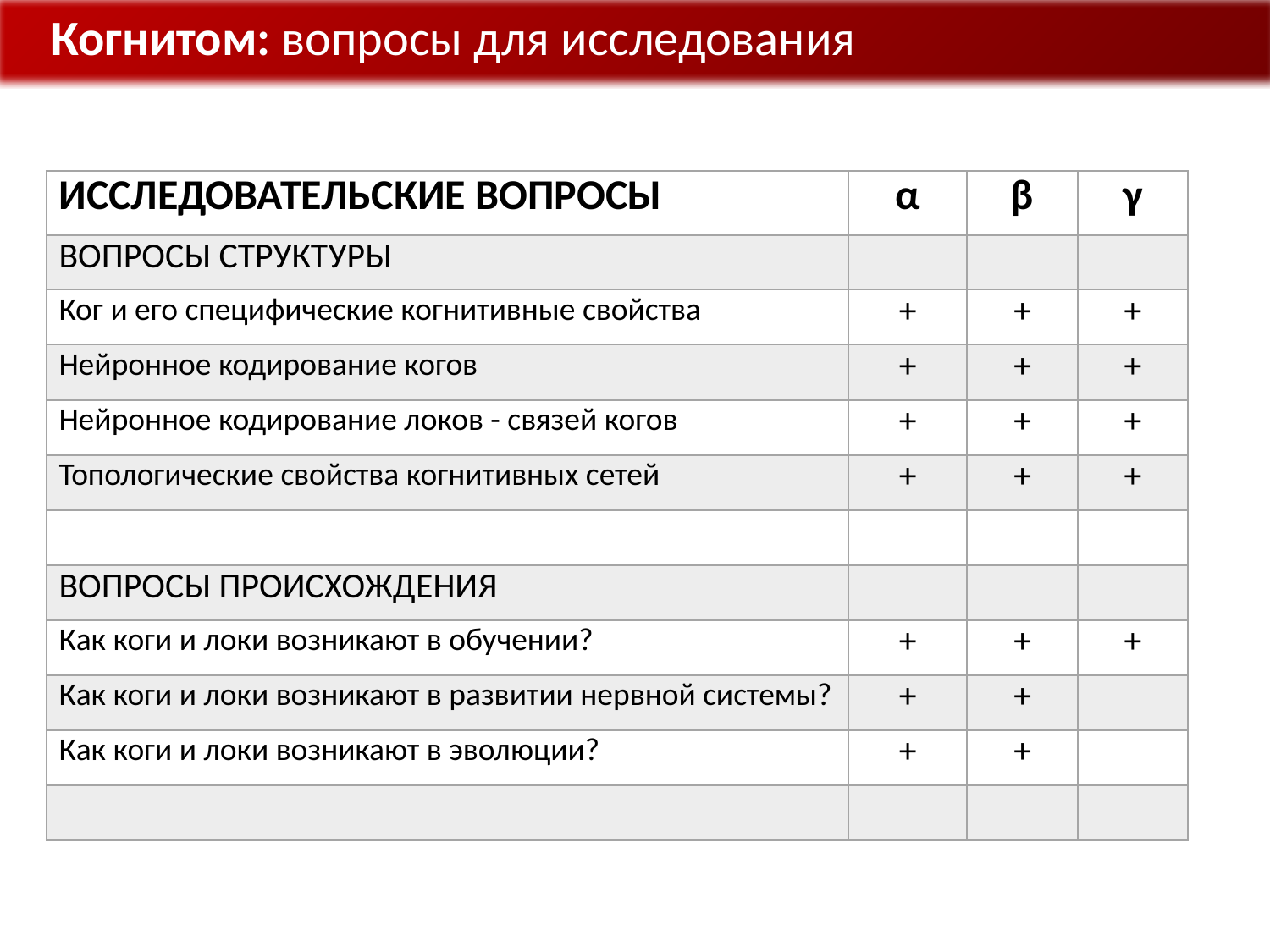

Когнитом: вопросы для исследования

| ИССЛЕДОВАТЕЛЬСКИЕ ВОПРОСЫ | α | β | γ |
| --- | --- | --- | --- |
| ВОПРОСЫ СТРУКТУРЫ |  |  |  |
| Ког и его специфические когнитивные свойства | + | + | + |
| Нейронное кодирование когов | + | + | + |
| Нейронное кодирование локов - связей когов | + | + | + |
| Топологические свойства когнитивных сетей | + | + | + |
|  |  |  |  |
| ВОПРОСЫ ПРОИСХОЖДЕНИЯ |  |  |  |
| Как коги и локи возникают в обучении? | + | + | + |
| Как коги и локи возникают в развитии нервной системы? | + | + |  |
| Как коги и локи возникают в эволюции? | + | + |  |
|  |  |  |  |